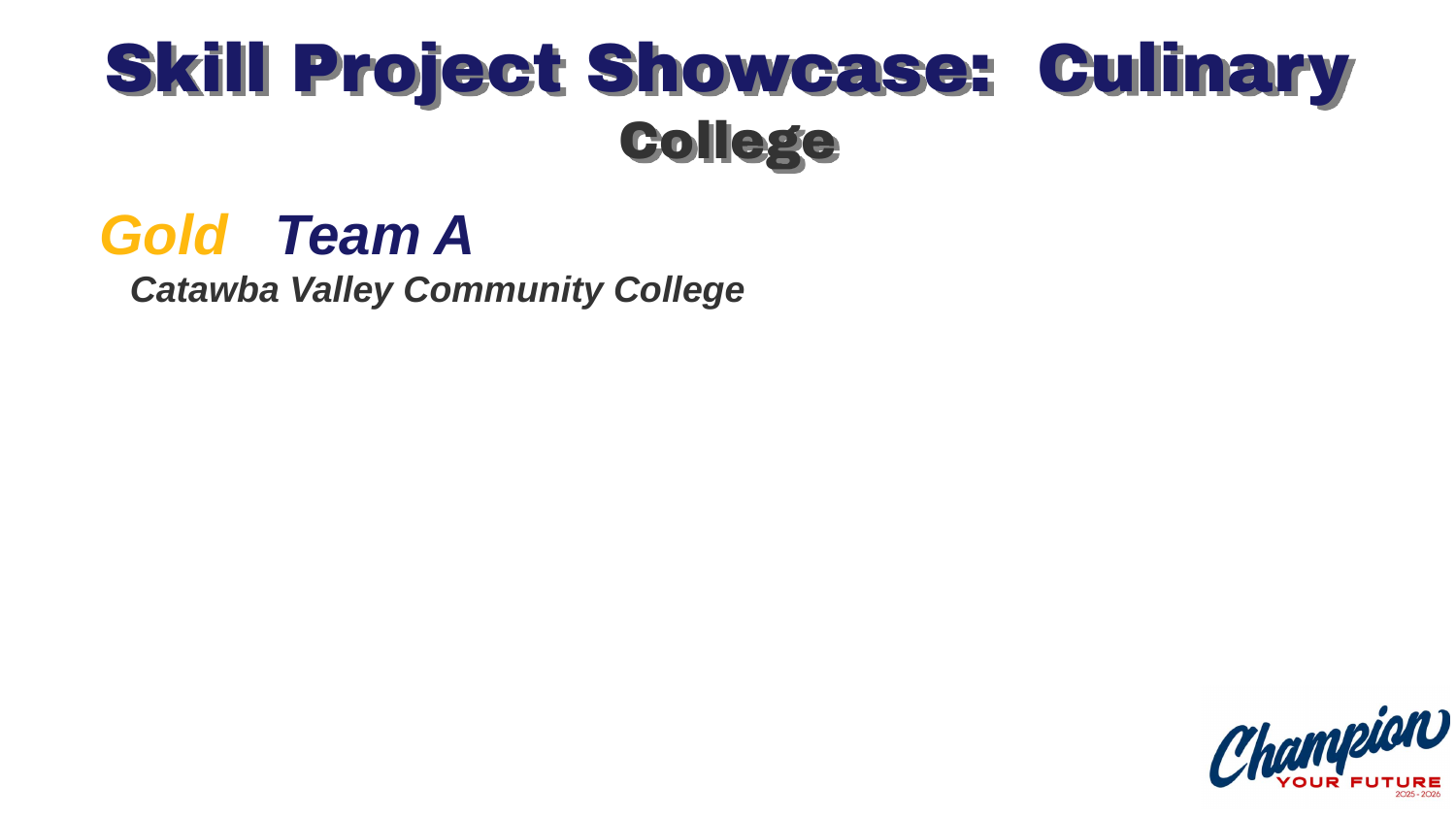

# Skill Project Showcase:  Culinary College
Gold   Team A
   Catawba Valley Community College